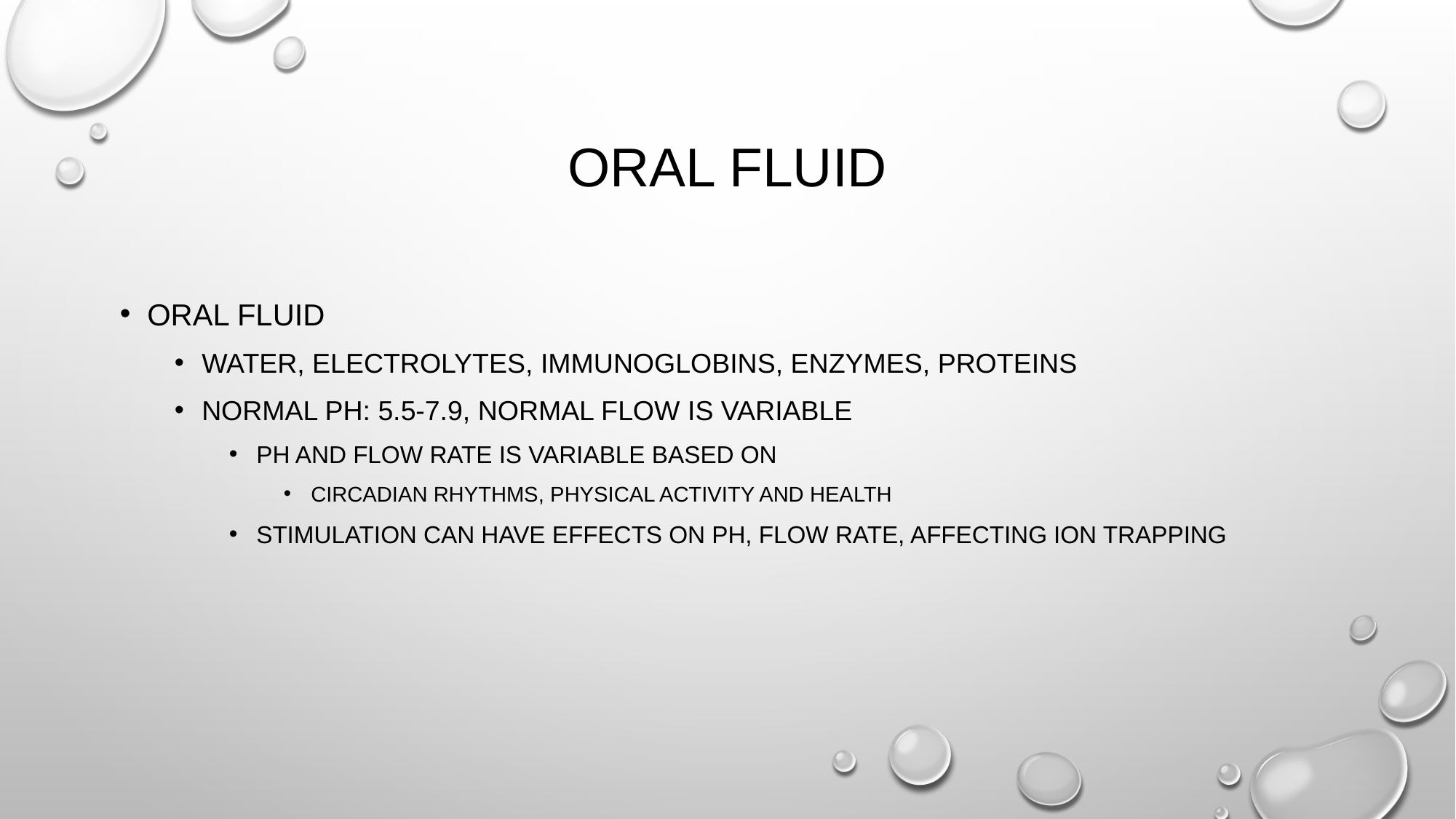

# Oral fluid
Oral fluid
Water, Electrolytes, immunoglobins, Enzymes, Proteins
Normal ph: 5.5-7.9, Normal flow is variable
PH and flow rate is variable based on
Circadian rhythms, physical activity and health
Stimulation can have effects on PH, flow rate, affecting ion trapping